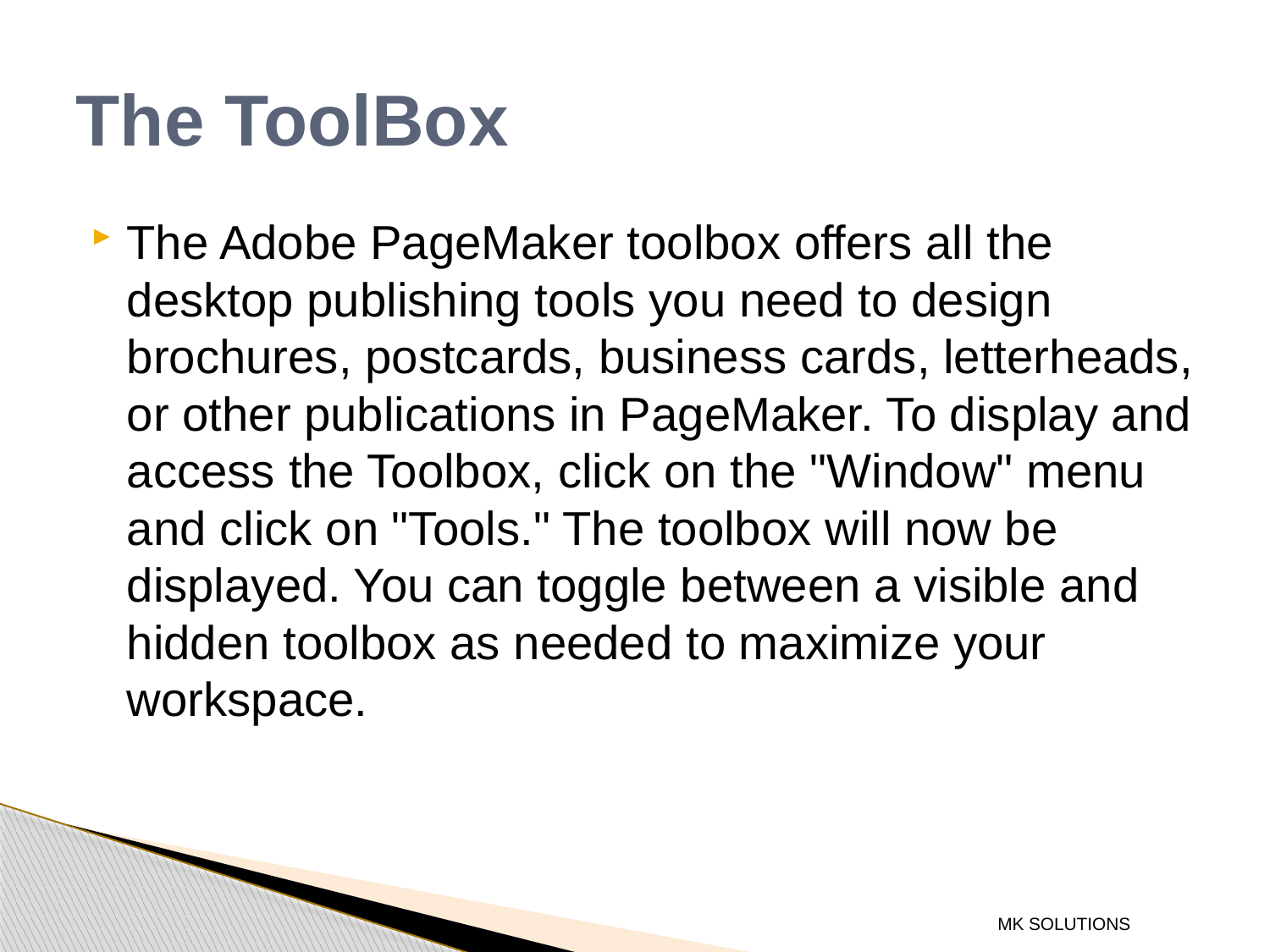

# The ToolBox
The Adobe PageMaker toolbox offers all the desktop publishing tools you need to design brochures, postcards, business cards, letterheads, or other publications in PageMaker. To display and access the Toolbox, click on the "Window" menu and click on "Tools." The toolbox will now be displayed. You can toggle between a visible and hidden toolbox as needed to maximize your workspace.
MK SOLUTIONS